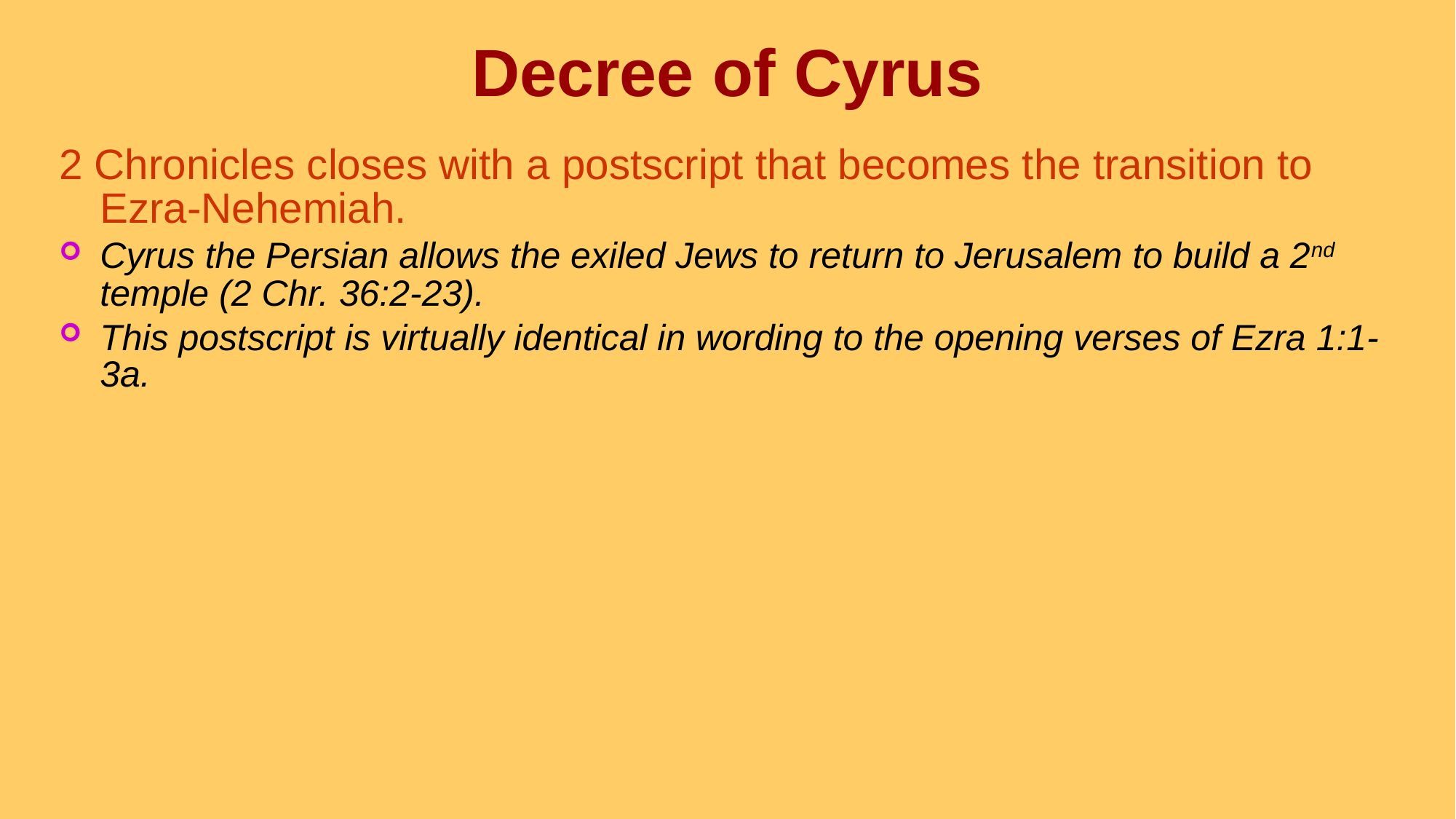

# Decree of Cyrus
2 Chronicles closes with a postscript that becomes the transition to Ezra-Nehemiah.
Cyrus the Persian allows the exiled Jews to return to Jerusalem to build a 2nd temple (2 Chr. 36:2-23).
This postscript is virtually identical in wording to the opening verses of Ezra 1:1-3a.